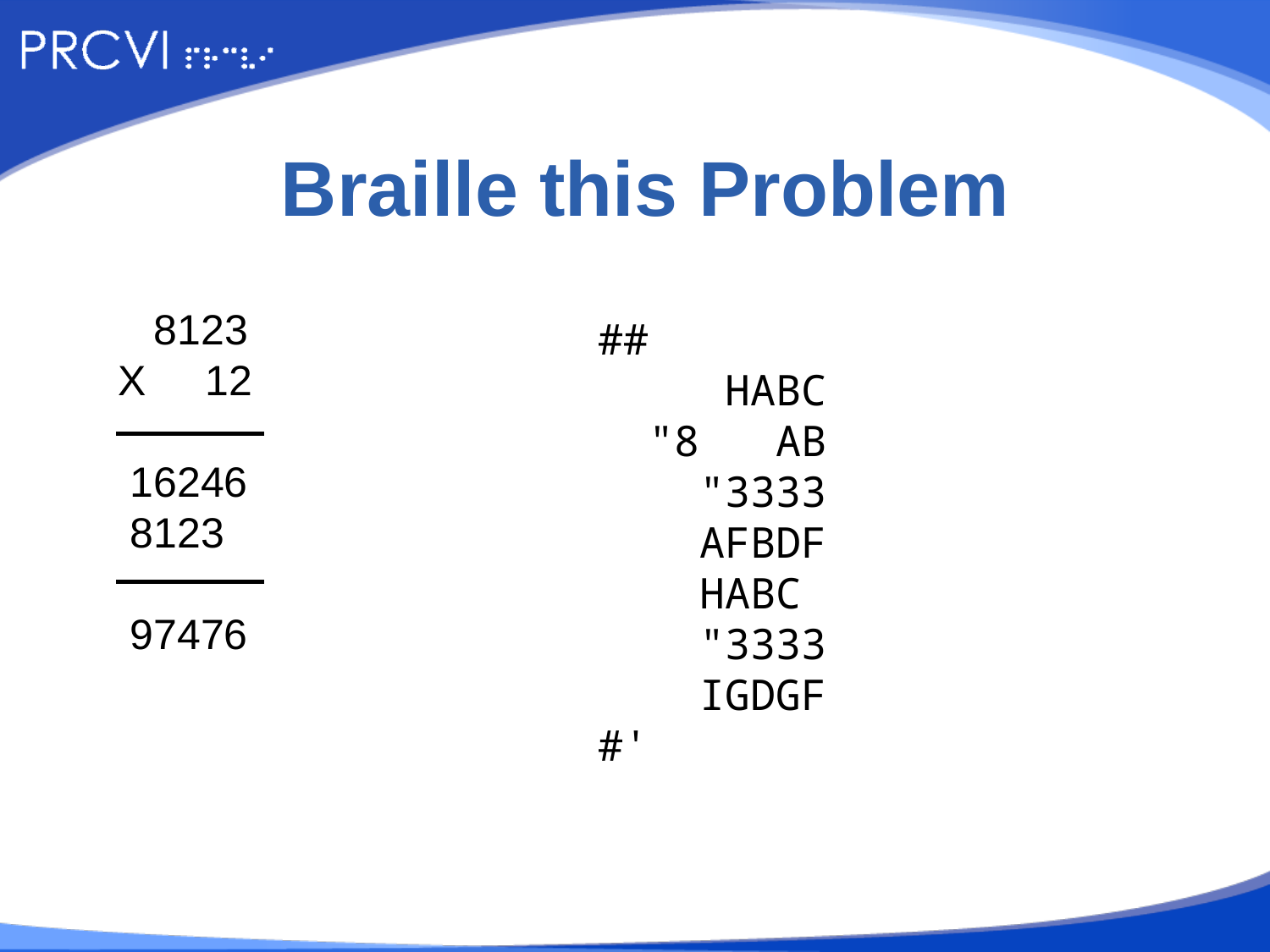

# Braille this Problem
   8123
X     12

 16246
 8123

 97476

##
     HABC
  "8   AB
    "3333
    AFBDF
    HABC
    "3333
    IGDGF
#'